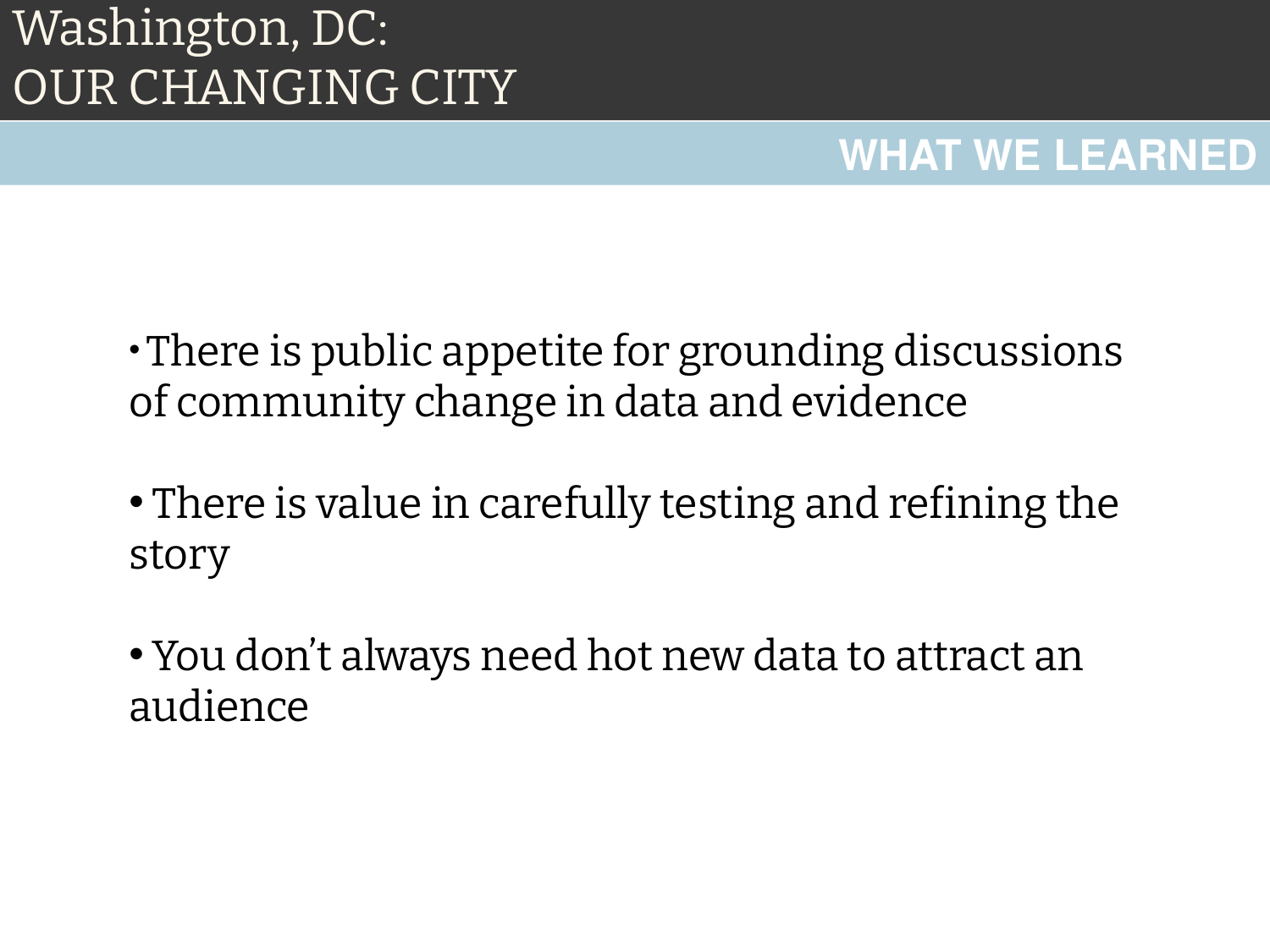

Washington, DC:
OUR CHANGING CITY
What we learned
 There is public appetite for grounding discussions of community change in data and evidence

 There is value in carefully testing and refining the story

 You don’t always need hot new data to attract an audience